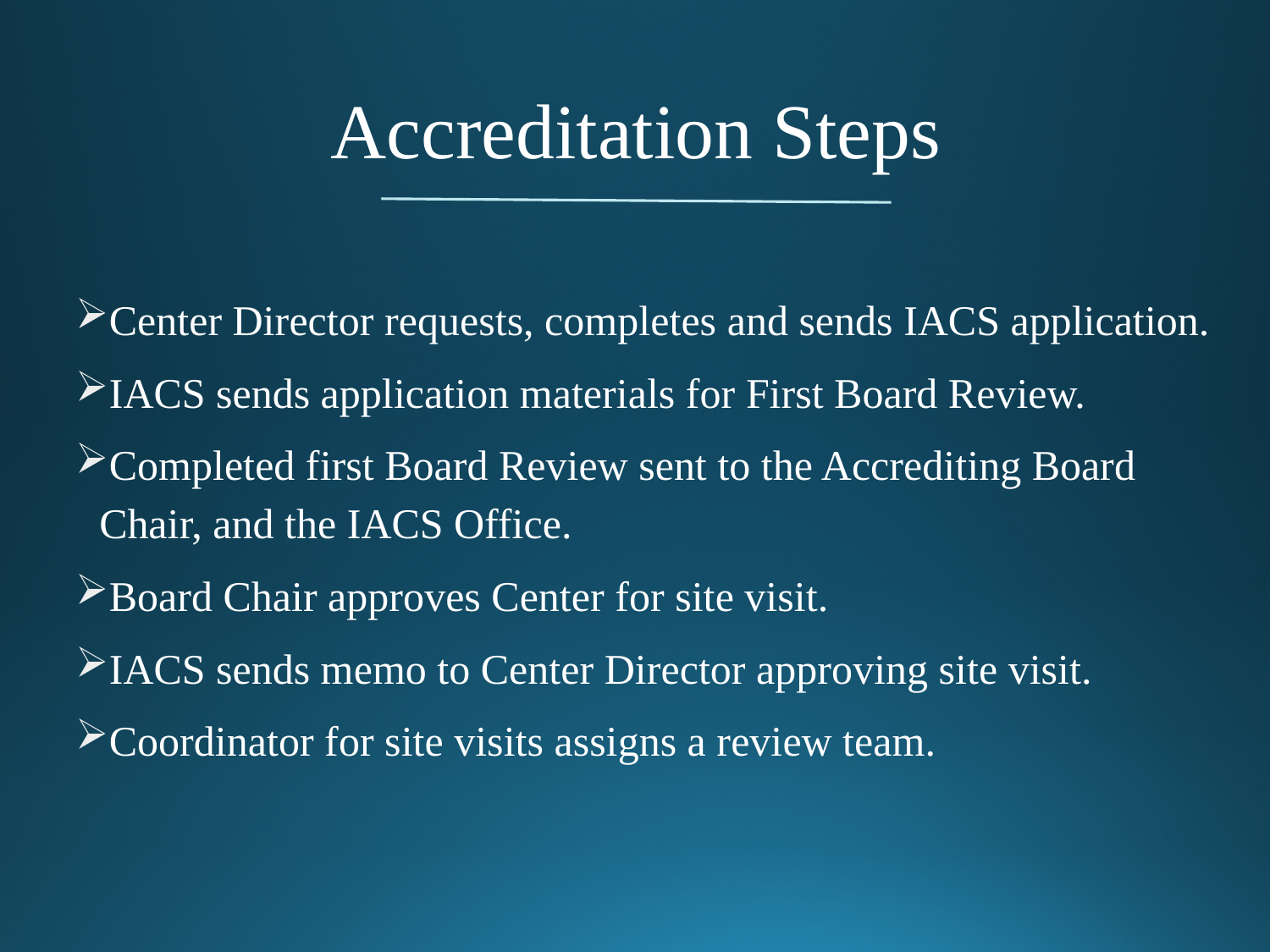

# Accreditation Steps
Center Director requests, completes and sends IACS application.
IACS sends application materials for First Board Review.
Completed first Board Review sent to the Accrediting Board Chair, and the IACS Office.
Board Chair approves Center for site visit.
IACS sends memo to Center Director approving site visit.
Coordinator for site visits assigns a review team.